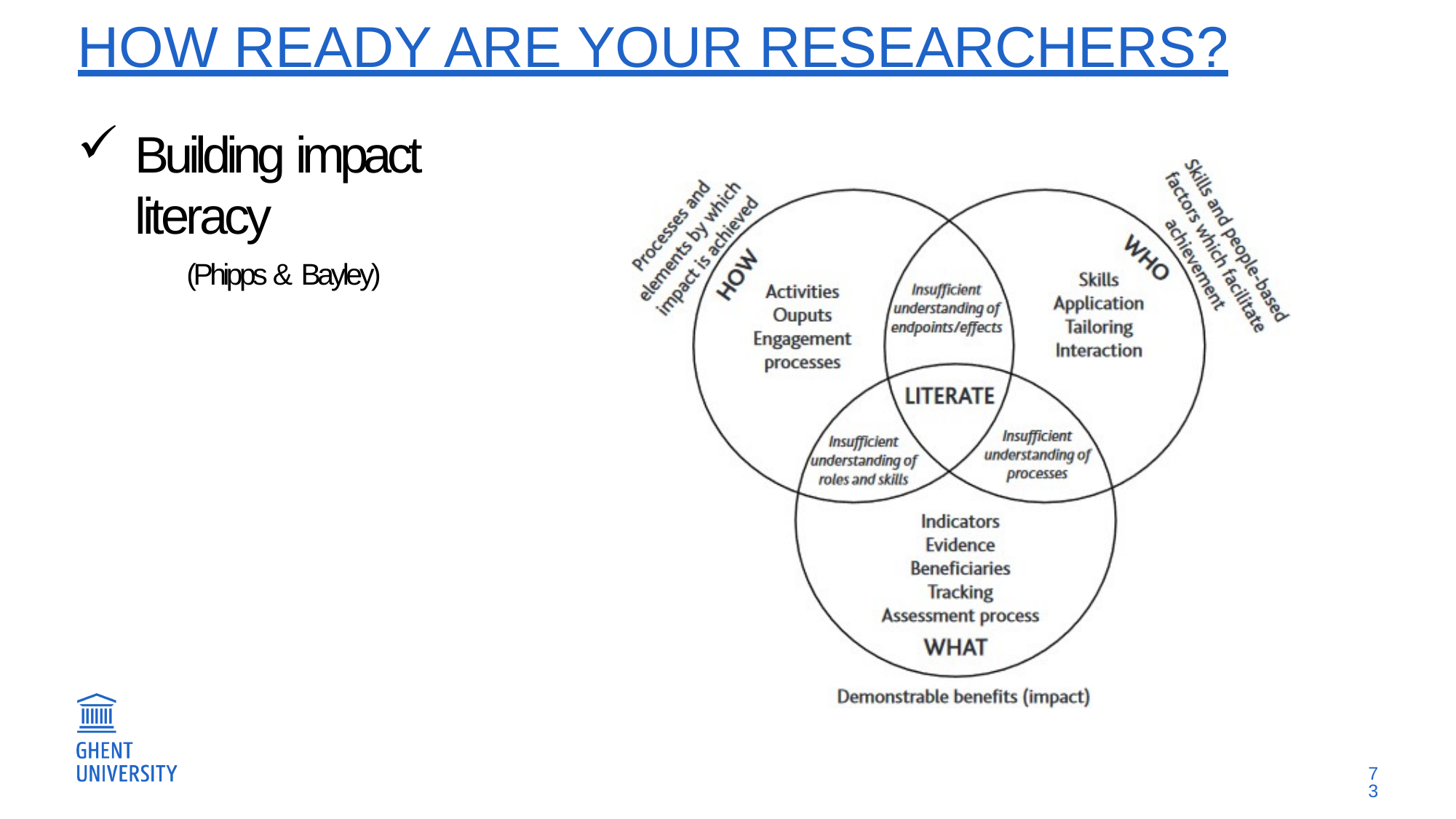

# HOW READY ARE YOUR RESEARCHERS?
Building impact literacy
(Phipps & Bayley)

73